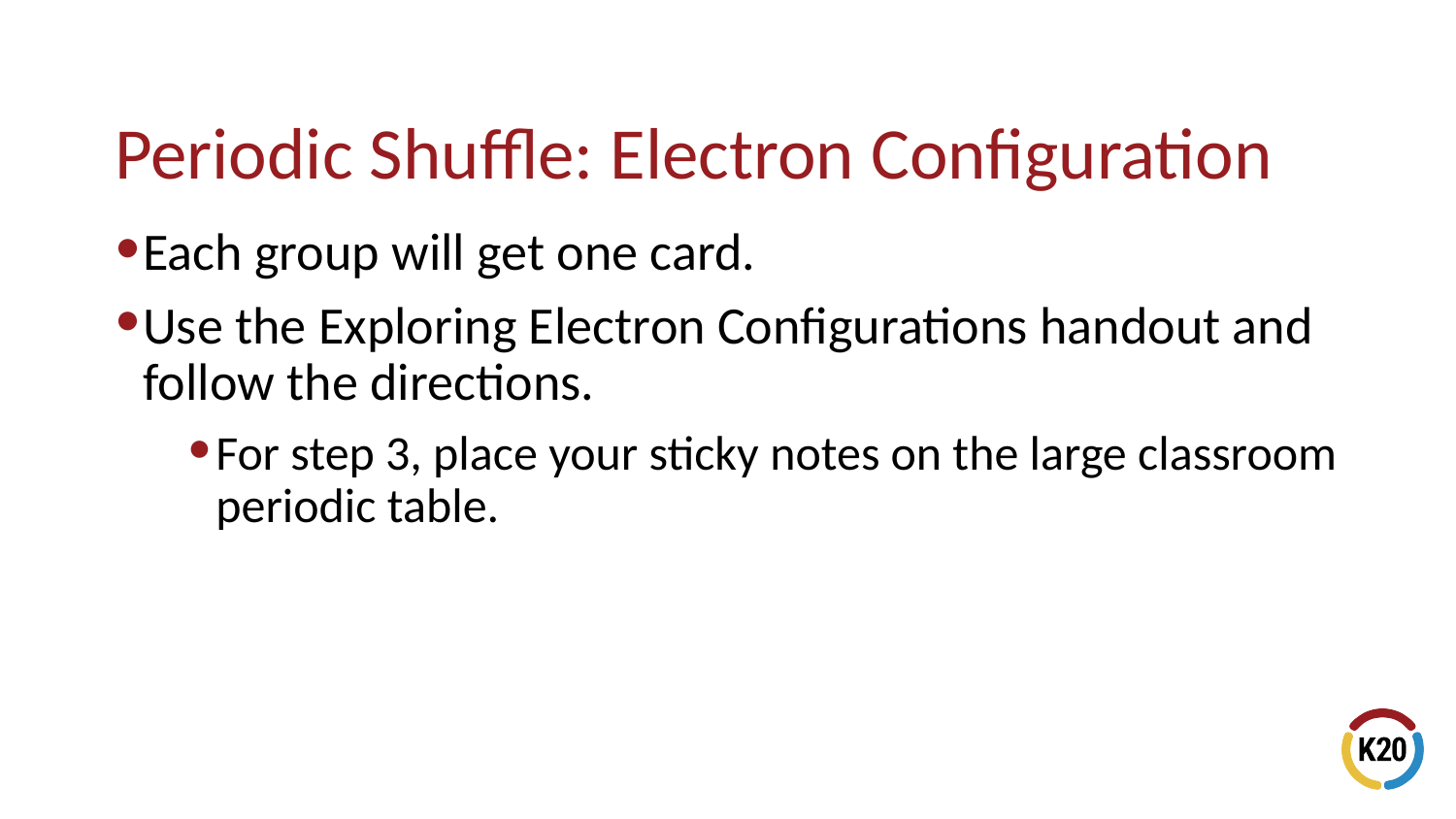

# Periodic Shuffle: Electron Configuration
Each group will get one card.
Use the Exploring Electron Configurations handout and follow the directions.
For step 3, place your sticky notes on the large classroom periodic table.